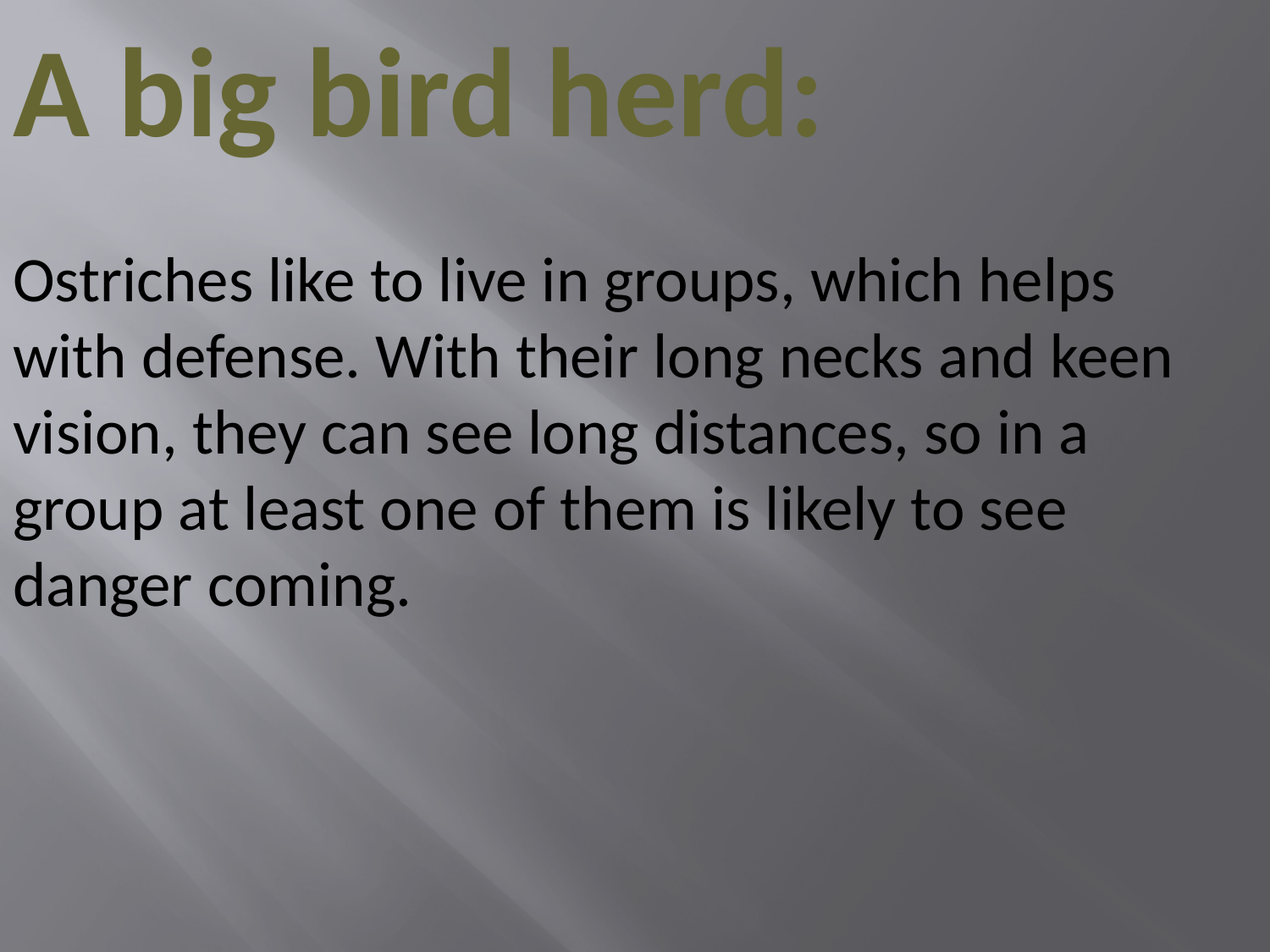

A big bird herd:

Ostriches like to live in groups, which helps with defense. With their long necks and keen vision, they can see long distances, so in a group at least one of them is likely to see danger coming.